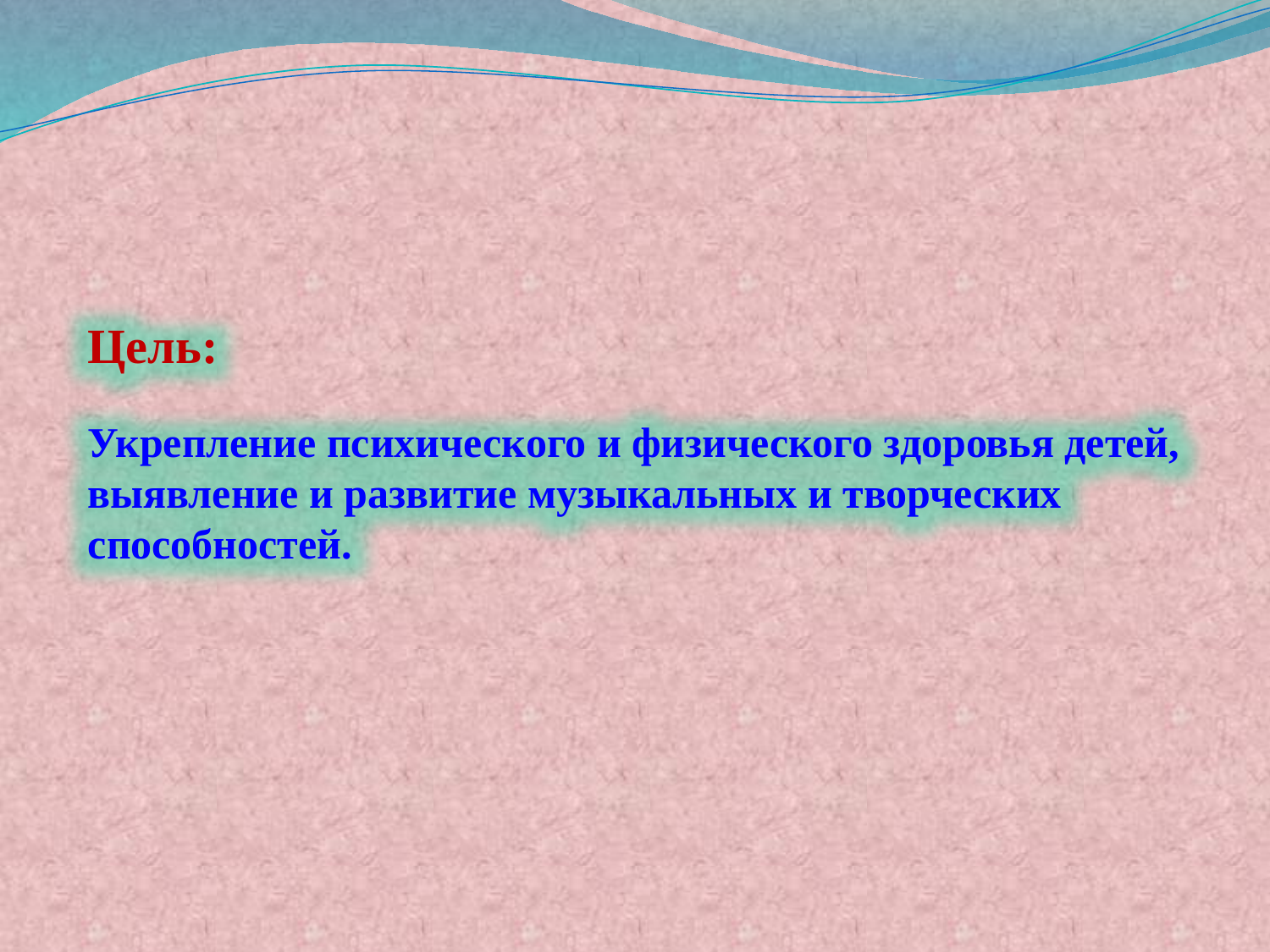

Цель:

Укрепление психического и физического здоровья детей, выявление и развитие музыкальных и творческих способностей.